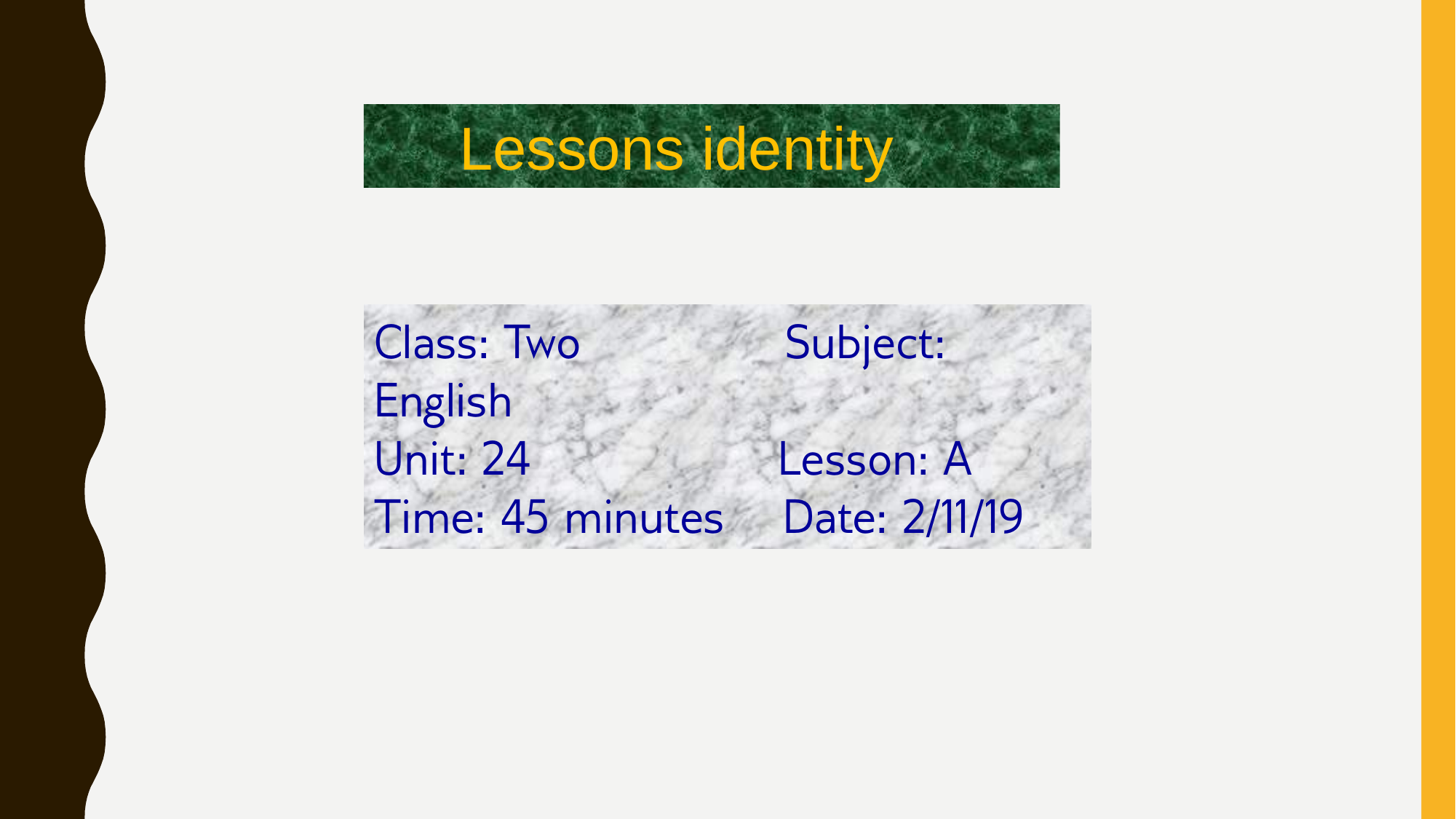

Lessons identity
Class: Two              Subject: English
Unit: 24                 Lesson: A
Time: 45 minutes    Date: 2/11/19